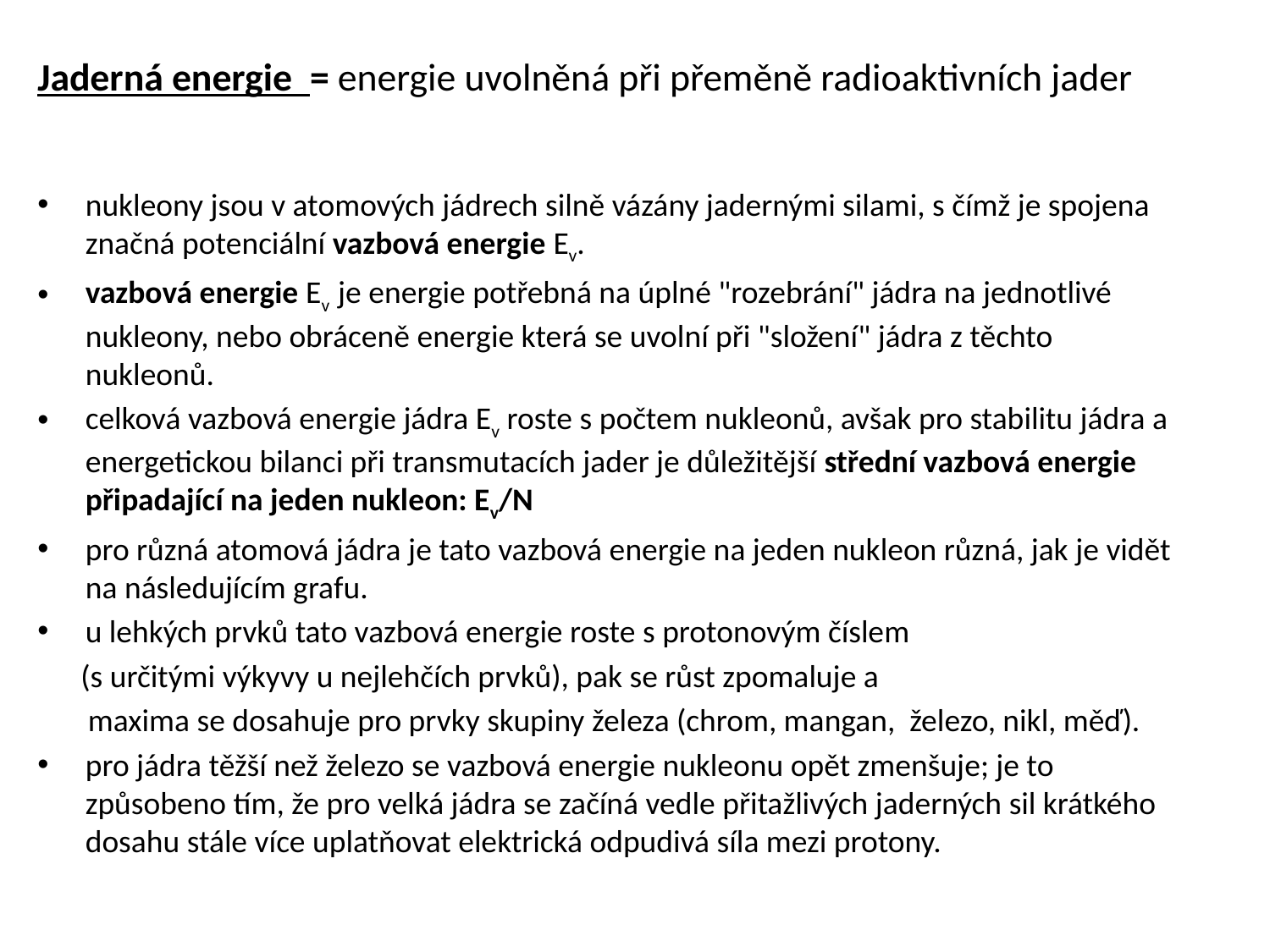

Jaderná energie  = energie uvolněná při přeměně radioaktivních jader

nukleony jsou v atomových jádrech silně vázány jadernými silami, s čímž je spojena značná potenciální vazbová energie Ev.
vazbová energie Ev  je energie potřebná na úplné "rozebrání" jádra na jednotlivé nukleony, nebo obráceně energie která se uvolní při "složení" jádra z těchto nukleonů.
celková vazbová energie jádra Ev roste s počtem nukleonů, avšak pro stabilitu jádra a energetickou bilanci při transmutacích jader je důležitější střední vazbová energie připadající na jeden nukleon: Ev/N
pro různá atomová jádra je tato vazbová energie na jeden nukleon různá, jak je vidět na následujícím grafu.
u lehkých prvků tato vazbová energie roste s protonovým číslem
      (s určitými výkyvy u nejlehčích prvků), pak se růst zpomaluje a
       maxima se dosahuje pro prvky skupiny železa (chrom, mangan,  železo, nikl, měď).
pro jádra těžší než železo se vazbová energie nukleonu opět zmenšuje; je to způsobeno tím, že pro velká jádra se začíná vedle přitažlivých jaderných sil krátkého dosahu stále více uplatňovat elektrická odpudivá síla mezi protony.